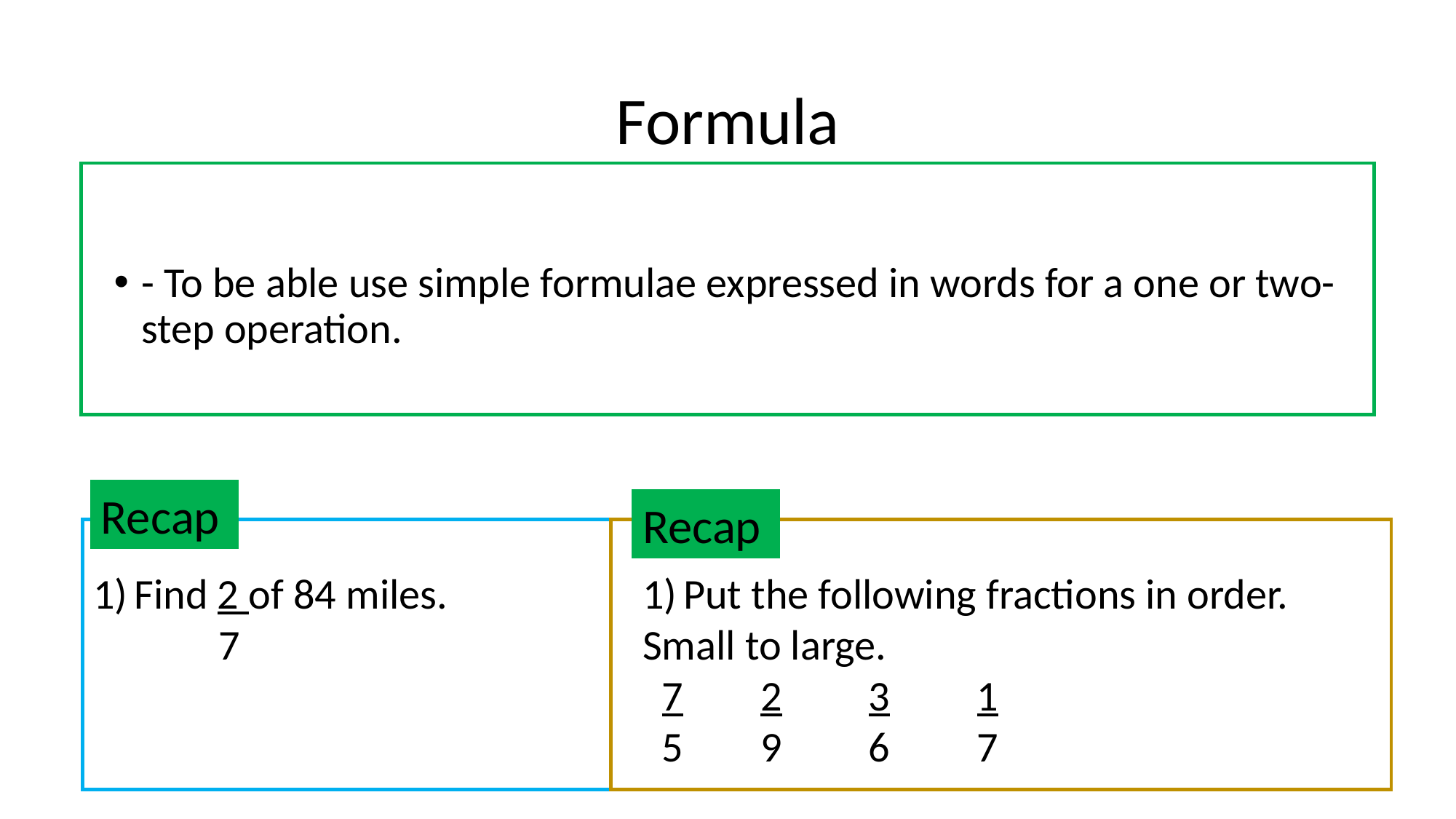

# Formula

- To be able use simple formulae expressed in words for a one or two-step operation.
Recap
Recap

Find 2 of 84 miles.
             7

Put the following fractions in order.
Small to large.
  7        2         3         1
  5        9         6         7